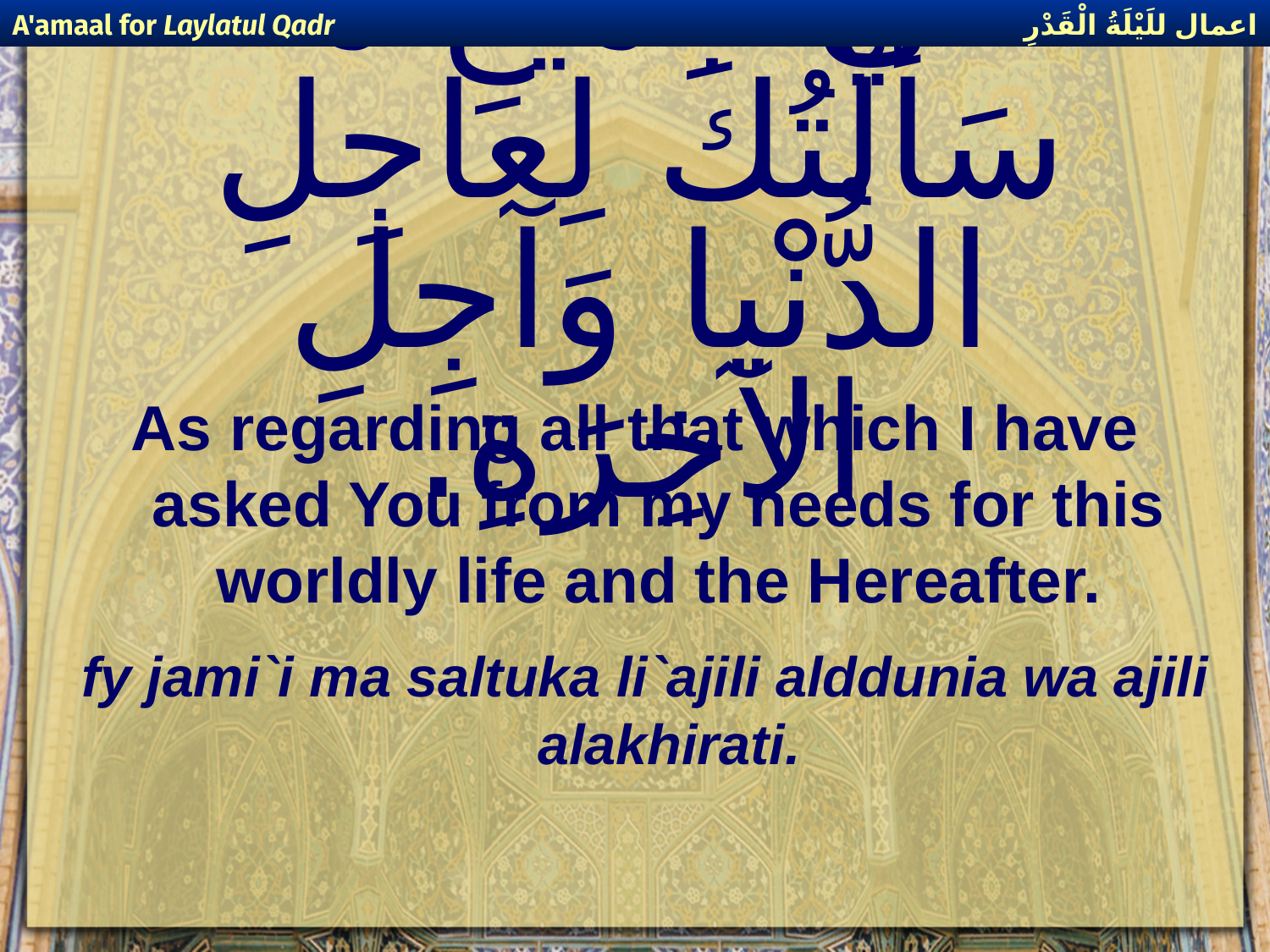

اعمال للَيْلَةُ الْقَدْرِ
A'amaal for Laylatul Qadr
# في جَميعِ ما سَألْتُكَ لِعاجِلِ الدُّنْيا وَآجِلِ الآخِرَةِ.
As regarding all that which I have asked You from my needs for this worldly life and the Hereafter.
fy jami`i ma saltuka li`ajili alddunia wa ajili alakhirati.